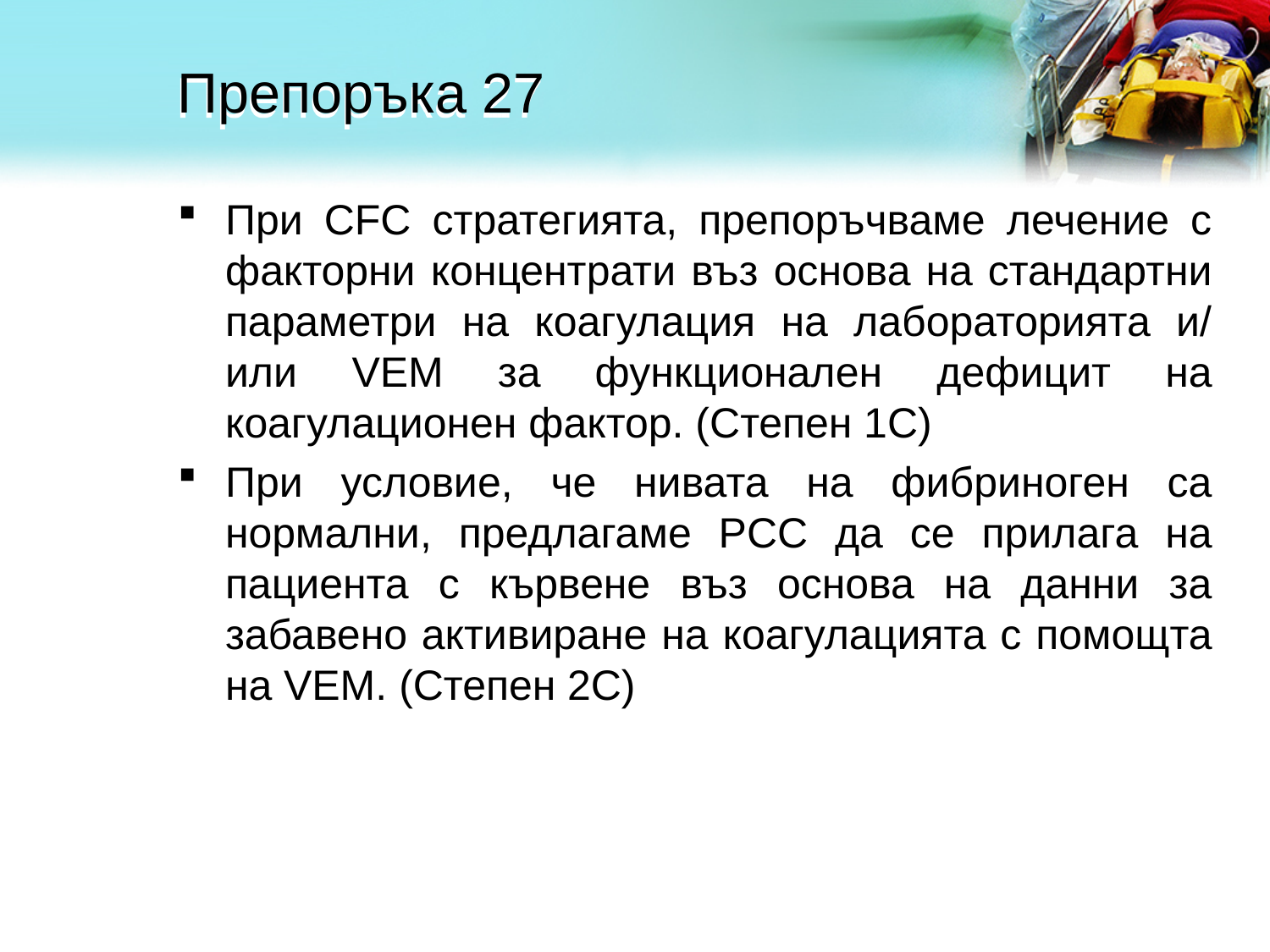

# Препоръка 27
При CFC стратегията, препоръчваме лечение с факторни концентрати въз основа на стандартни параметри на коагулация на лабораторията и/ или VEM за функционален дефицит на коагулационен фактор. (Степен 1С)
При условие, че нивата на фибриноген са нормални, предлагаме PCC да се прилага на пациента с кървене въз основа на данни за забавено активиране на коагулацията с помощта на VEM. (Степен 2С)